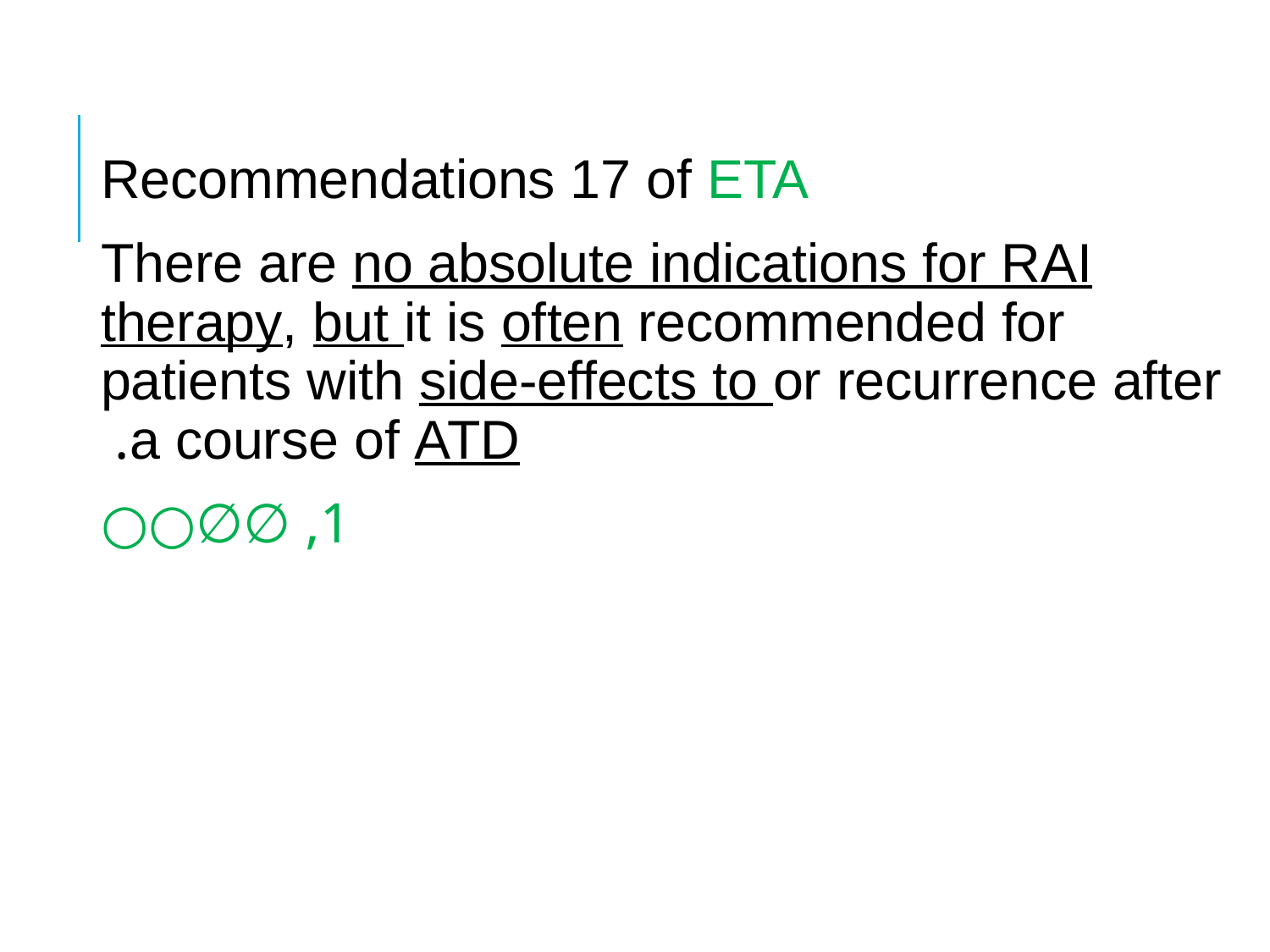

#
Recommendations 17 of ETA
 There are no absolute indications for RAI therapy, but it is often recommended for patients with side-effects to or recurrence after a course of ATD.
1, ∅∅○○